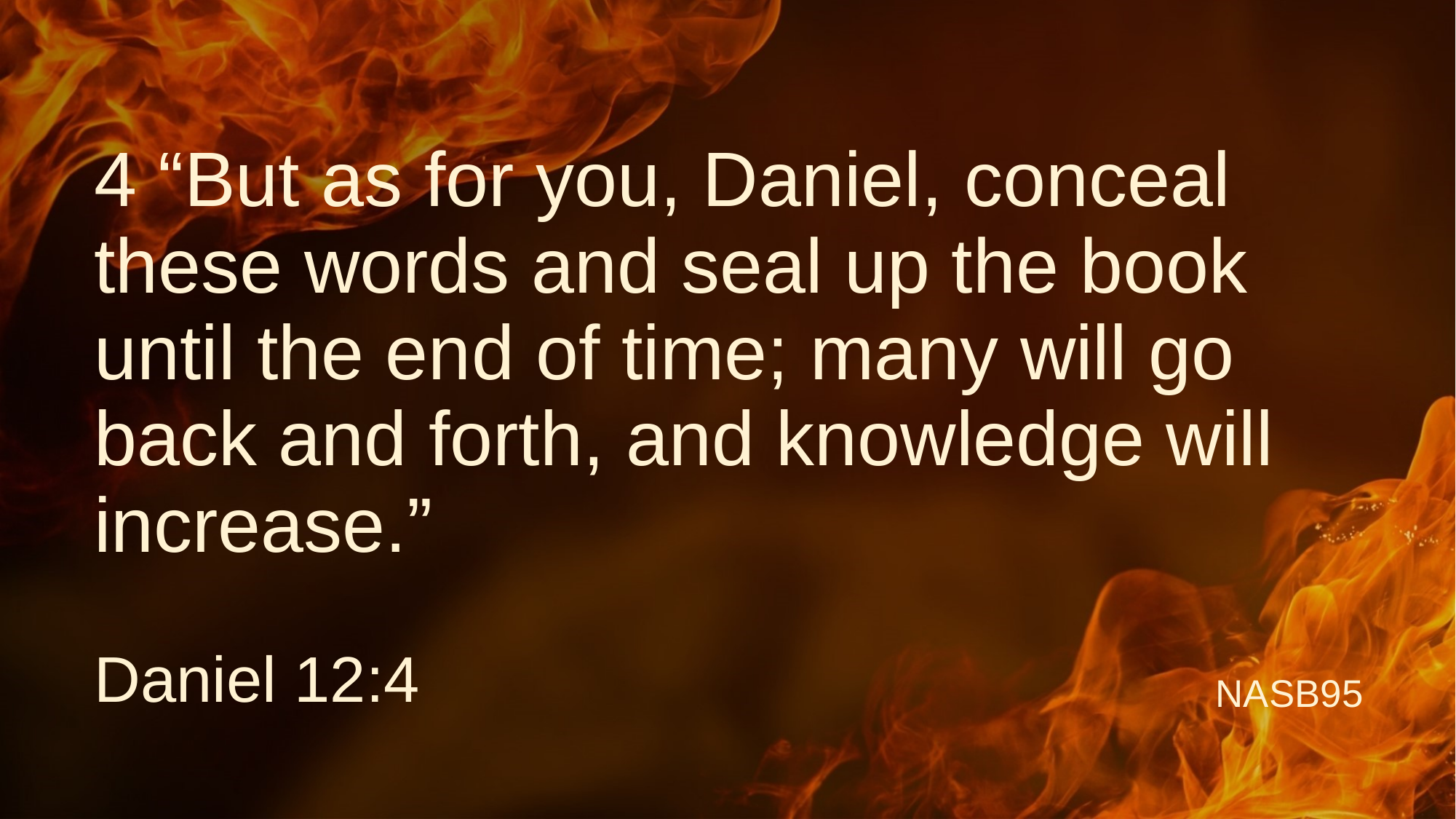

# 4 “But as for you, Daniel, conceal these words and seal up the book until the end of time; many will go back and forth, and knowledge will increase.”
Daniel 12:4
NASB95